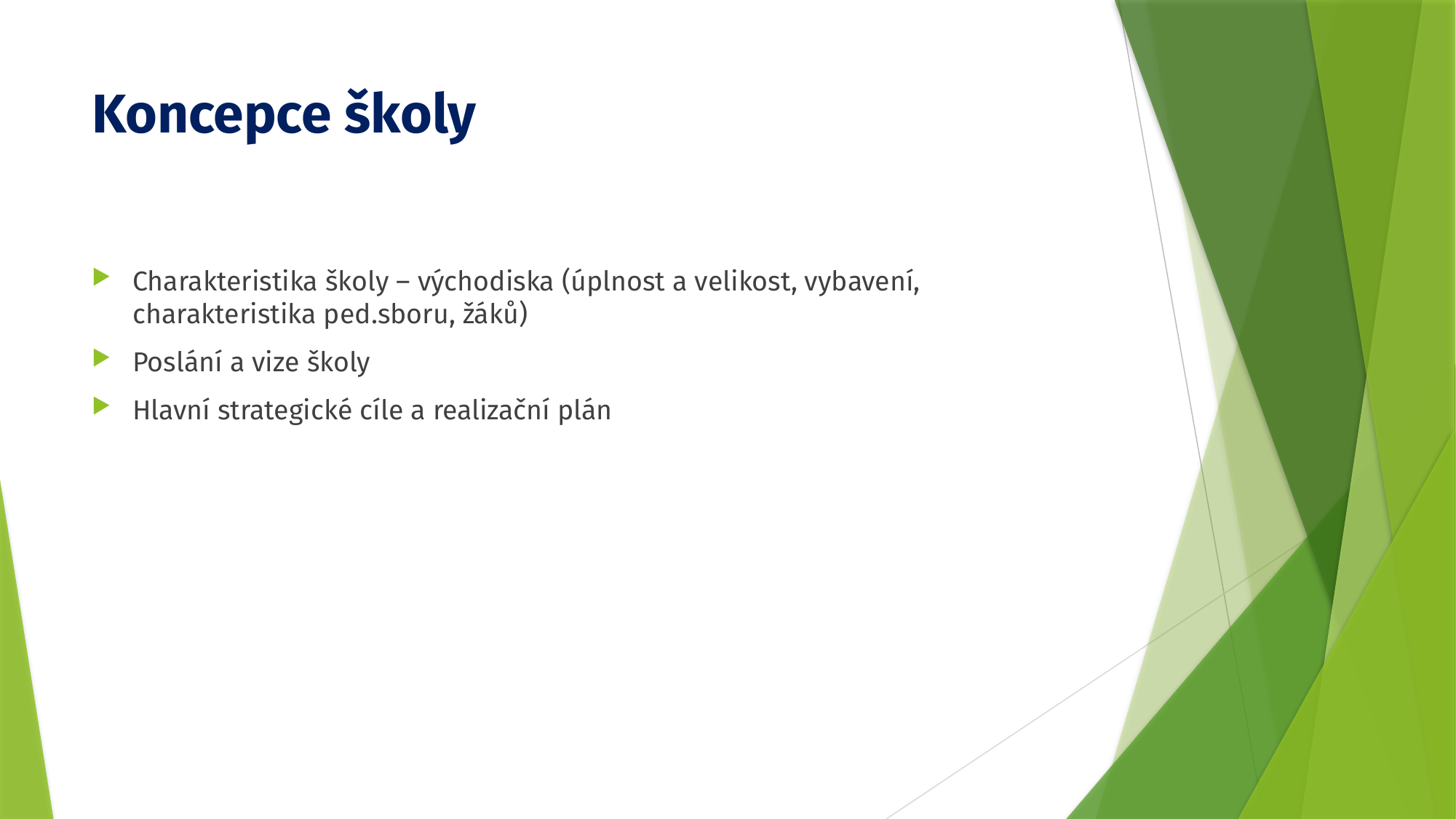

# Koncepce školy
Charakteristika školy – východiska (úplnost a velikost, vybavení, charakteristika ped.sboru, žáků)
Poslání a vize školy
Hlavní strategické cíle a realizační plán